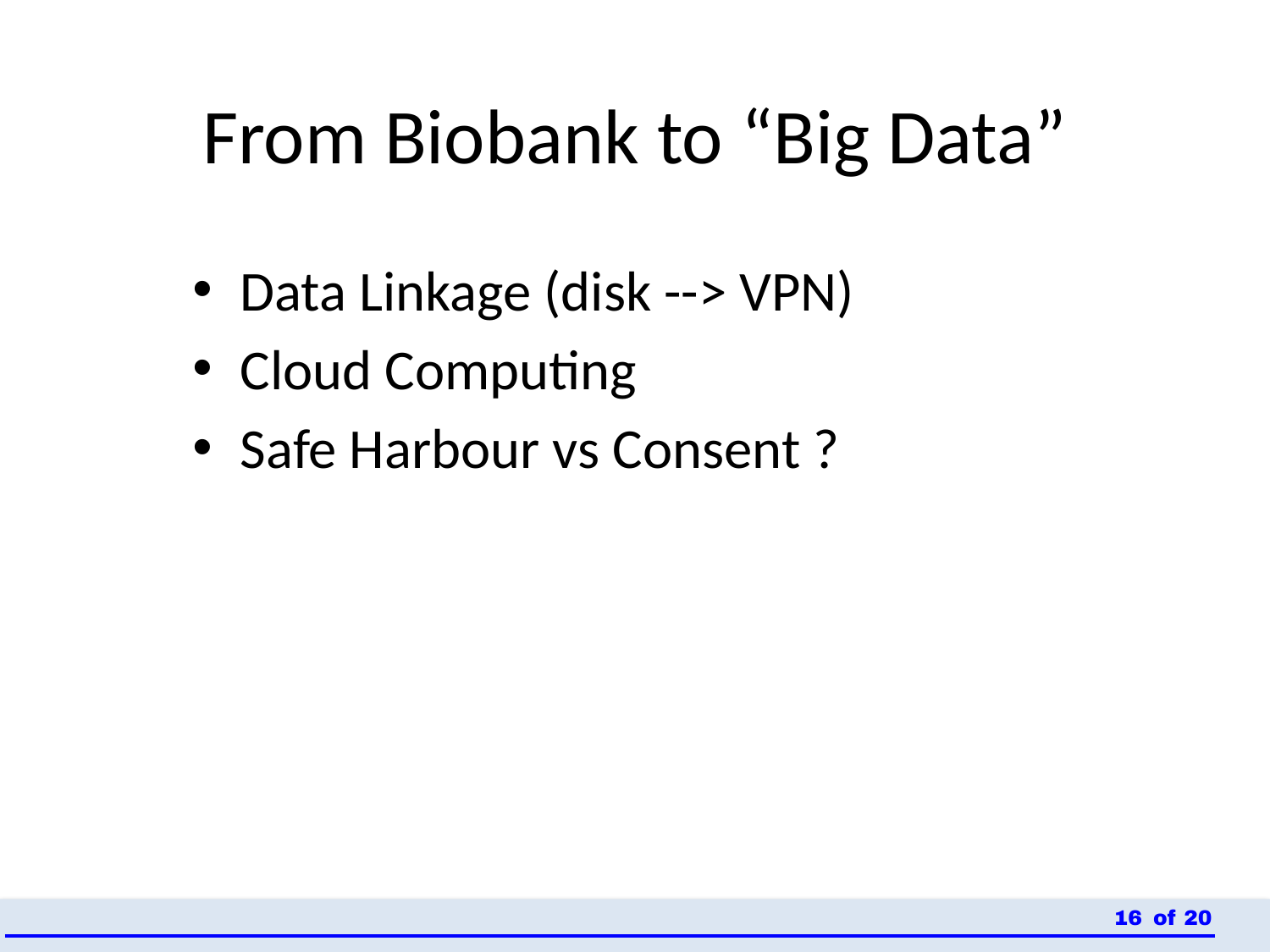

# From Biobank to “Big Data”
Data Linkage (disk --> VPN)
Cloud Computing
Safe Harbour vs Consent ?

16
of 20